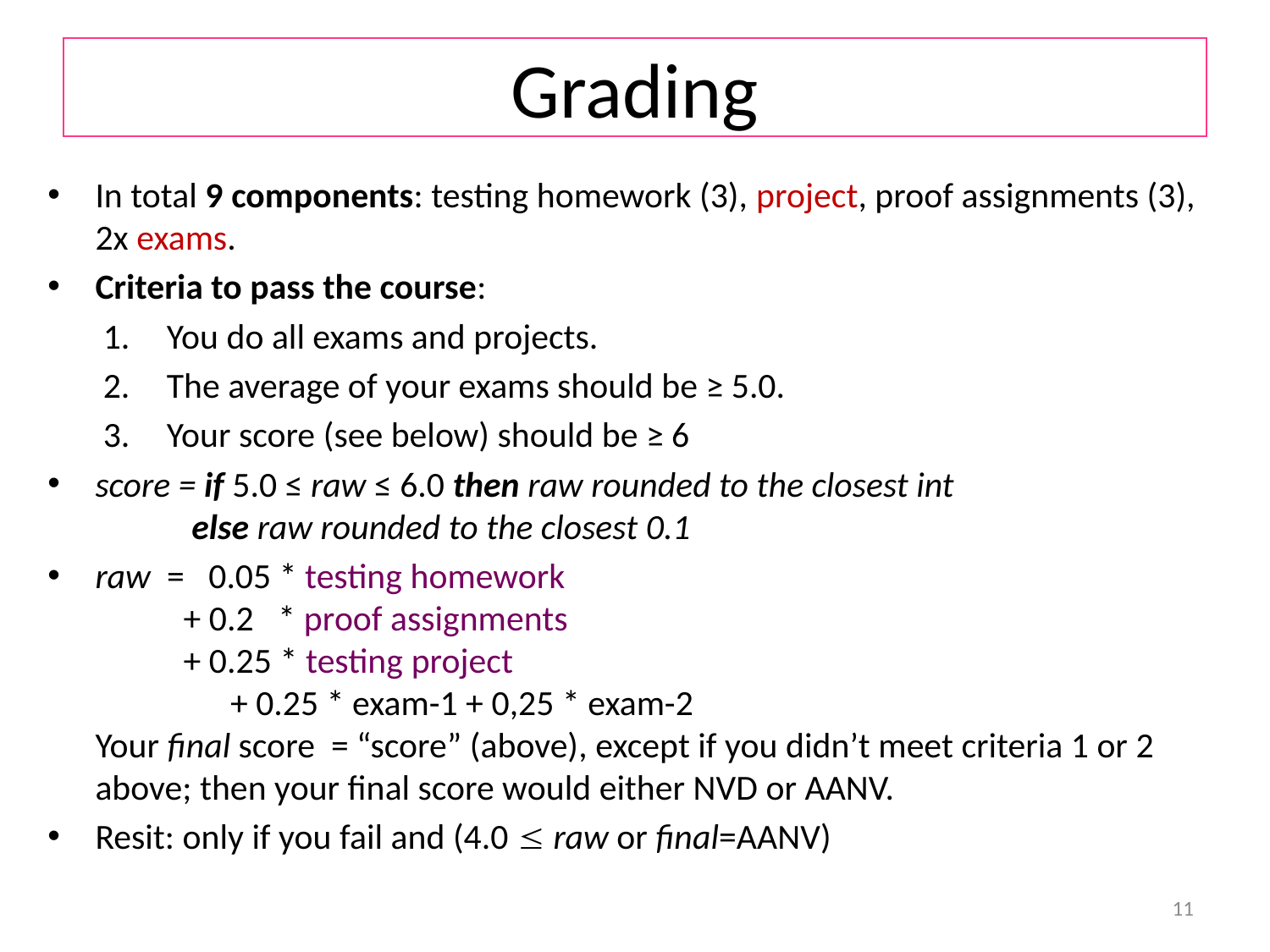

# Grading
In total 9 components: testing homework (3), project, proof assignments (3), 2x exams.
Criteria to pass the course:
You do all exams and projects.
The average of your exams should be ≥ 5.0.
Your score (see below) should be ≥ 6
score = if 5.0 ≤ raw ≤ 6.0 then raw rounded to the closest int
            else raw rounded to the closest 0.1
raw  =   0.05 * testing homework
           + 0.2   * proof assignments
           + 0.25 * testing project
	 + 0.25 * exam-1 + 0,25 * exam-2
Your final score  = “score” (above), except if you didn’t meet criteria 1 or 2 above; then your final score would either NVD or AANV.
Resit: only if you fail and (4.0 ≤ raw or final=AANV)
11